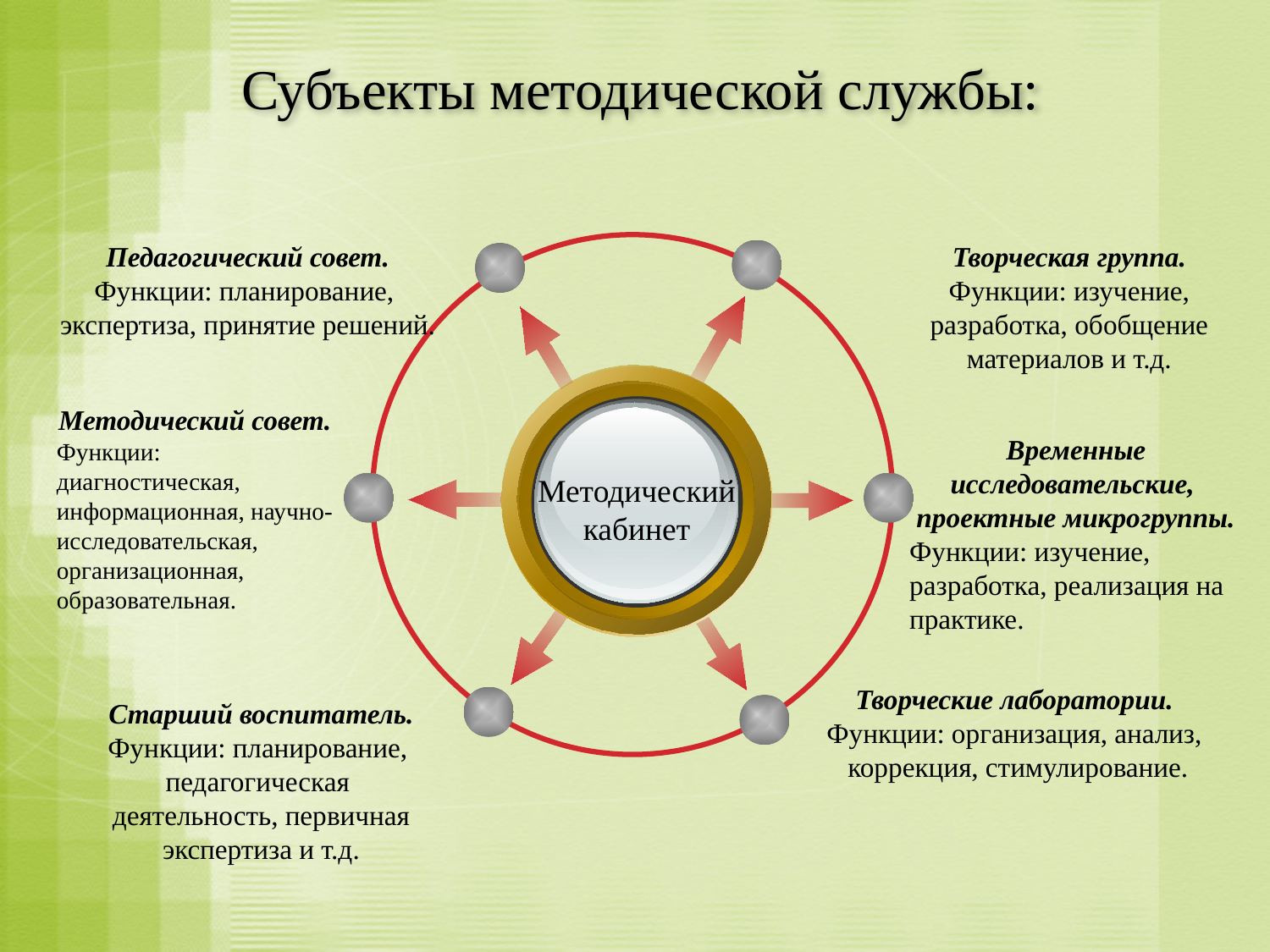

# Субъекты методической службы:
Педагогический совет.
Функции: планирование,
экспертиза, принятие решений.
Творческая группа.
Функции: изучение, разработка, обобщение материалов и т.д.

Методический совет.
Функции: диагностическая,
информационная, научно-
исследовательская,
организационная,
образовательная.

Временные исследовательские,
проектные микрогруппы.
Функции: изучение, разработка, реализация на практике.
Методический
кабинет

Творческие лаборатории.
Функции: организация, анализ,
 коррекция, стимулирование.

Старший воспитатель.
Функции: планирование,
педагогическая
деятельность, первичная
экспертиза и т.д.